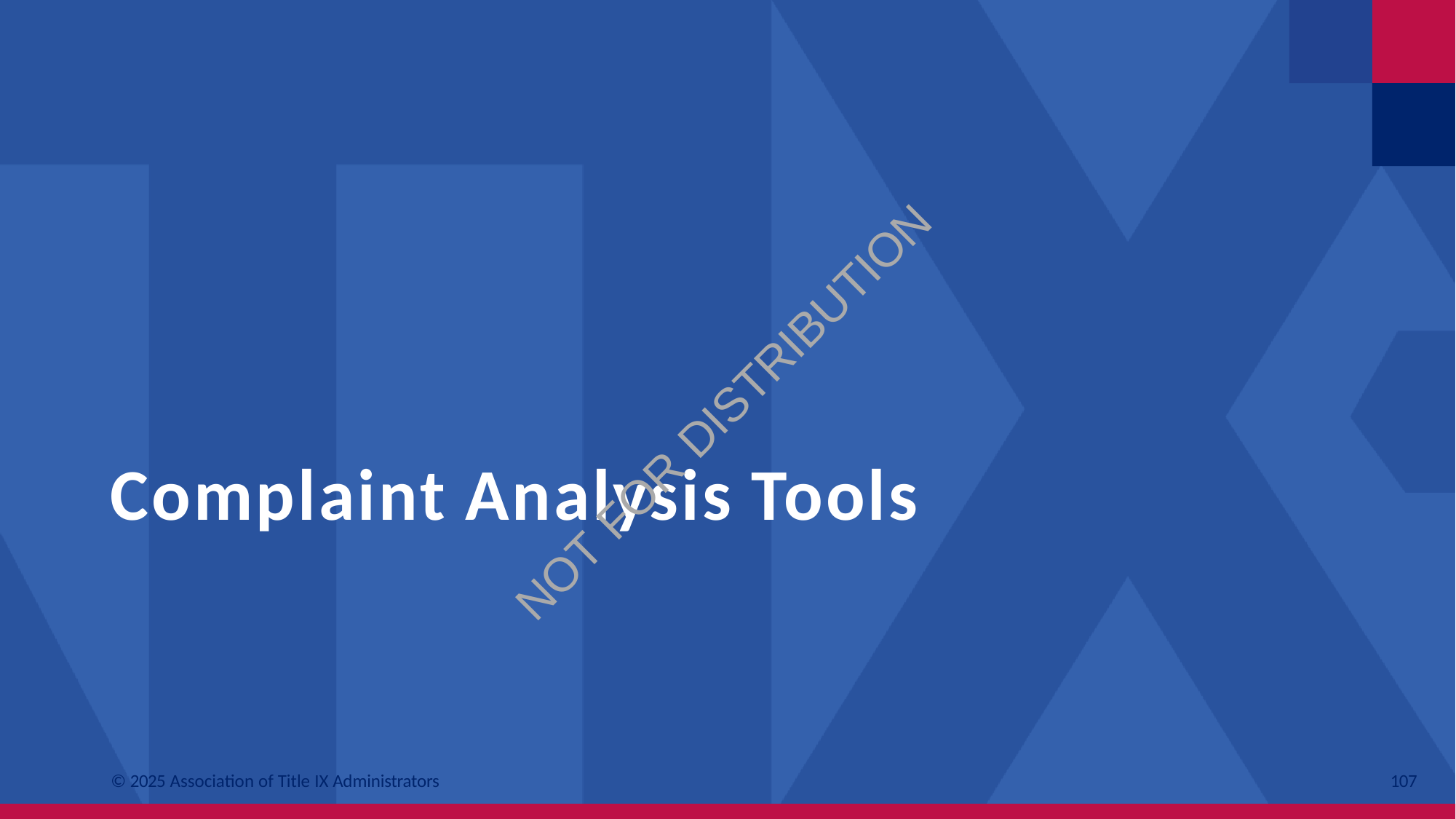

NOT FOR DISTRIBUTION
# Complaint Analysis Tools
© 2025 Association of Title IX Administrators
107